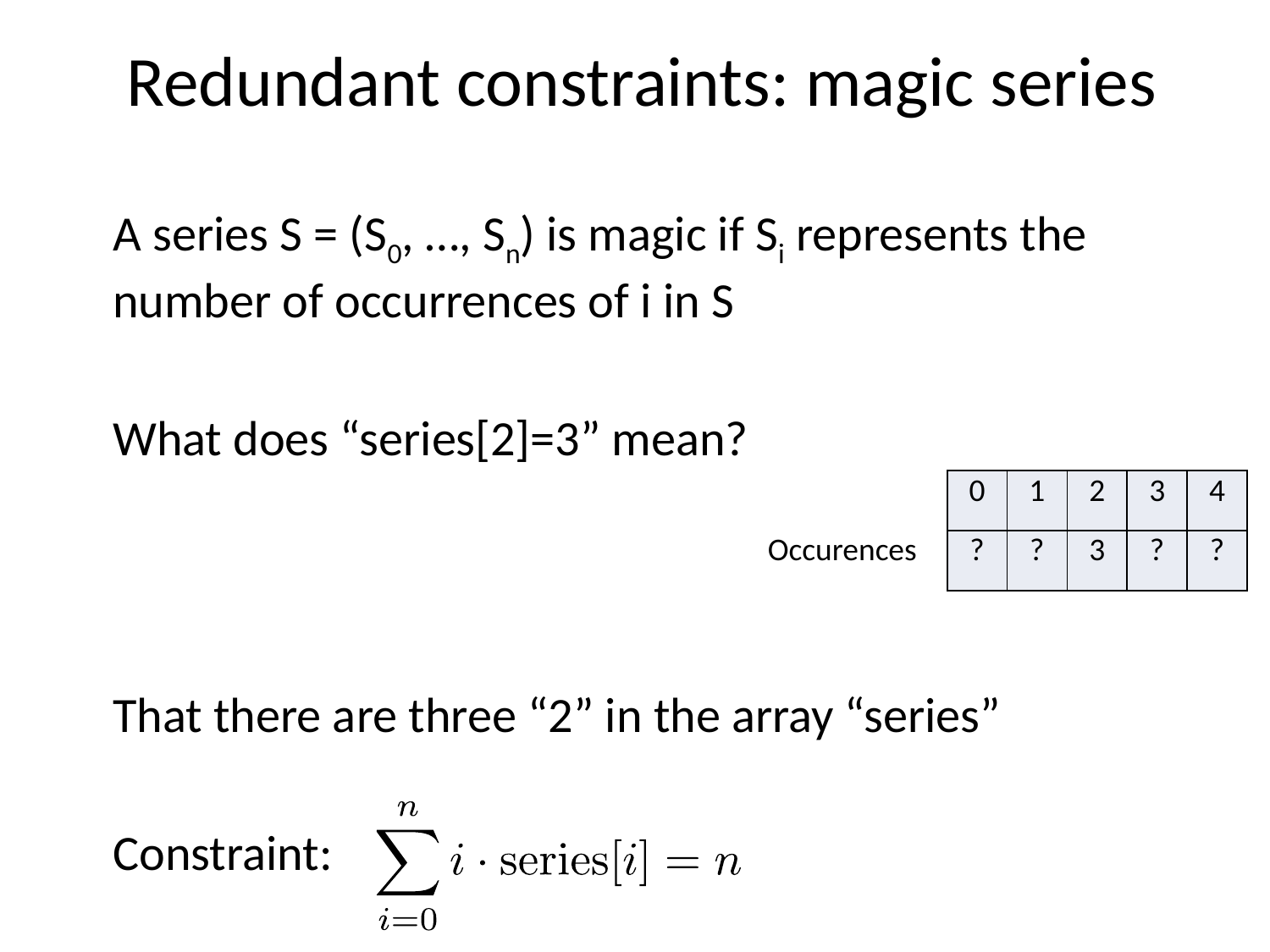

# Redundant constraints: magic series

A series S = (S0, …, Sn) is magic if Si represents the number of occurrences of i in S

What does “series[2]=3” mean?

That there are three “2” in the array “series”

Constraint:

|  | 0 | 1 | 2 | 3 | 4 |
| --- | --- | --- | --- | --- | --- |
| Occurences | ? | ? | 3 | ? | ? |